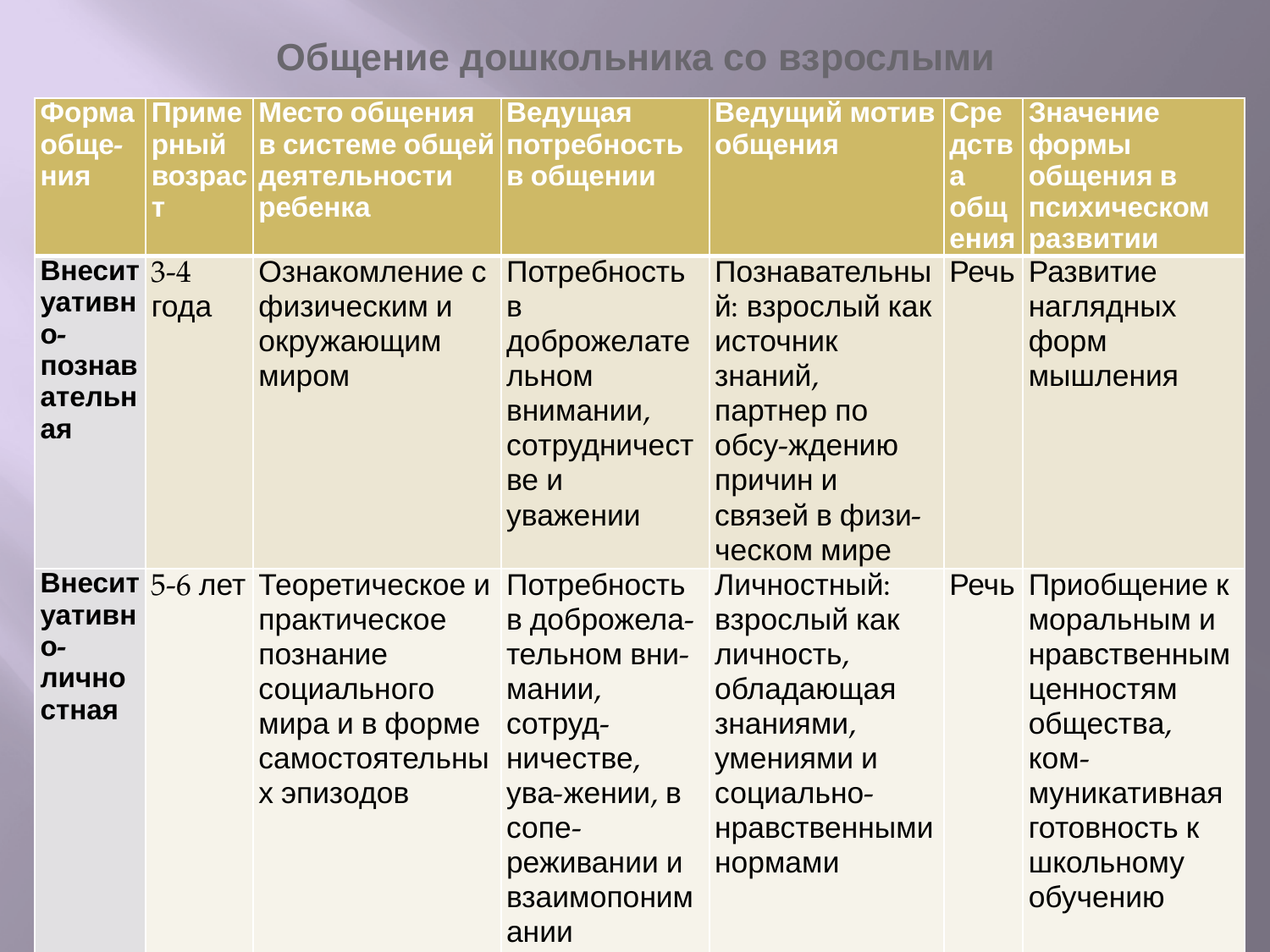

# Общение дошкольника со взрослыми
| Форма обще-ния | Примерный возраст | Место общения в системе общей деятельности ребенка | Ведущая потребность в общении | Ведущий мотив общения | Средства общения | Значение формы общения в психическом развитии |
| --- | --- | --- | --- | --- | --- | --- |
| Внеситуативно-познавательная | 3-4 года | Ознакомление с физическим и окружающим миром | Потребность в доброжелате льном внимании, сотрудничестве и уважении | Познавательный: взрослый как источник знаний, партнер по обсу-ждению причин и связей в физи-ческом мире | Речь | Развитие наглядных форм мышления |
| Внеситуативно-личностная | 5-6 лет | Теоретическое и практическое познание социального мира и в форме самостоятельных эпизодов | Потребность в доброжела-тельном вни-мании, сотруд-ничестве, ува-жении, в сопе-реживании и взаимопонимании | Личностный: взрослый как личность, обладающая знаниями, умениями и социально-нравственными нормами | Речь | Приобщение к моральным и нравственным ценностям общества, ком-муникативная готовность к школьному обучению |